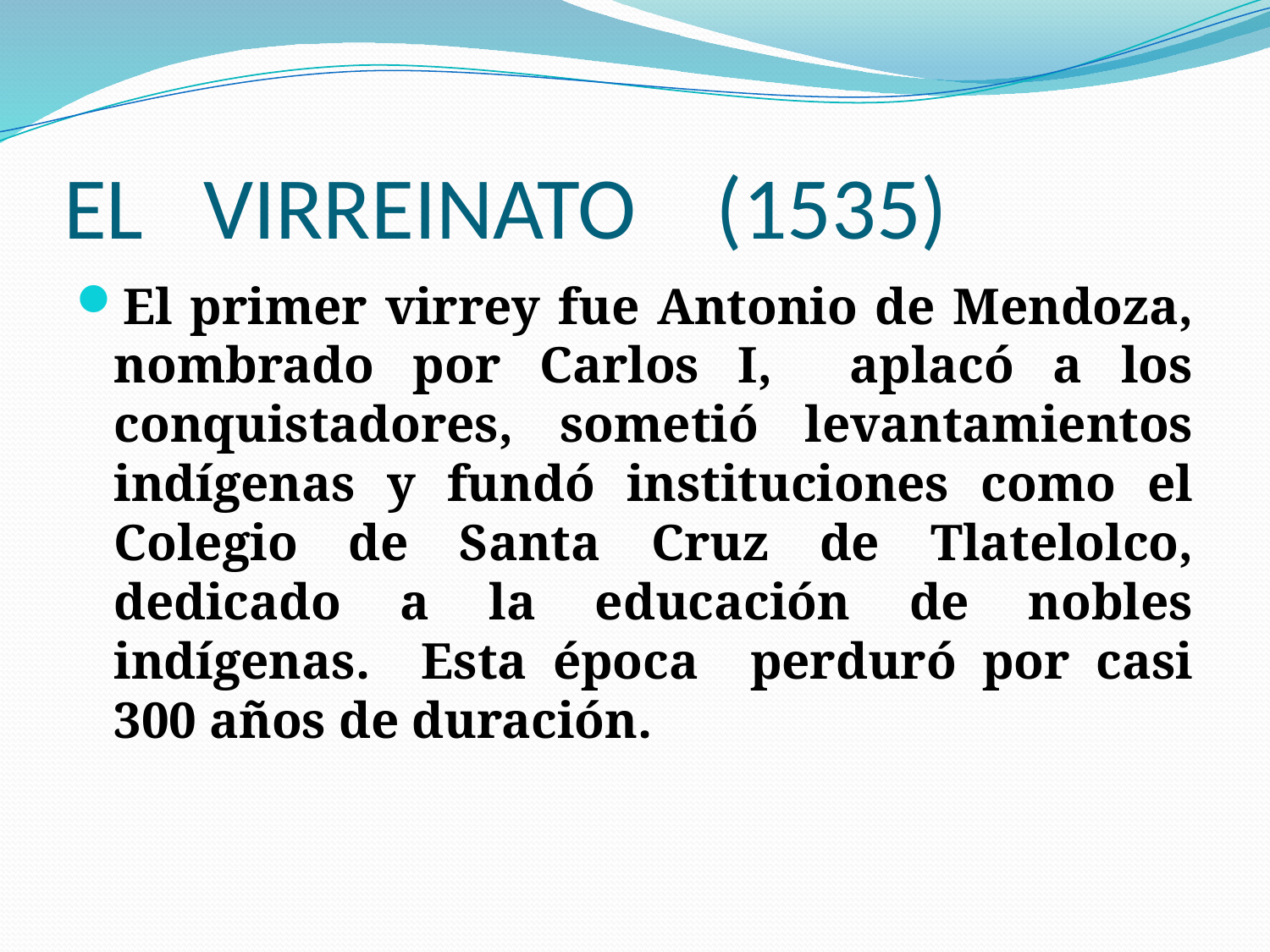

# EL   VIRREINATO    (1535)
El primer virrey fue Antonio de Mendoza, nombrado por Carlos I,  aplacó a los conquistadores, sometió levantamientos indígenas y fundó instituciones como el Colegio de Santa Cruz de Tlatelolco, dedicado a la educación de nobles indígenas.  Esta época  perduró por casi 300 años de duración.